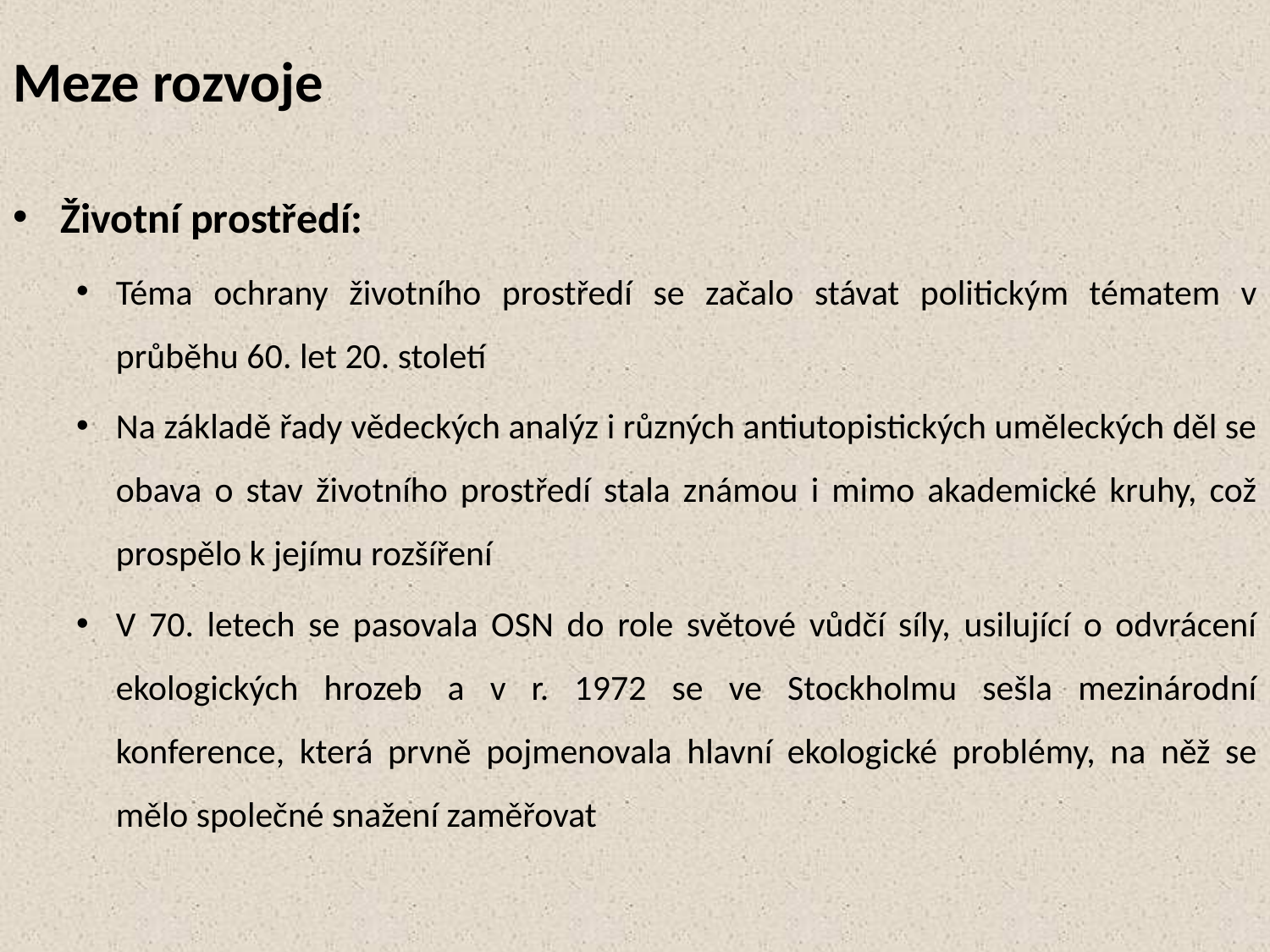

# Meze rozvoje
Životní prostředí:
Téma ochrany životního prostředí se začalo stávat politickým tématem v průběhu 60. let 20. století
Na základě řady vědeckých analýz i různých antiutopistických uměleckých děl se obava o stav životního prostředí stala známou i mimo akademické kruhy, což prospělo k jejímu rozšíření
V 70. letech se pasovala OSN do role světové vůdčí síly, usilující o odvrácení ekologických hrozeb a v r. 1972 se ve Stockholmu sešla mezinárodní konference, která prvně pojmenovala hlavní ekologické problémy, na něž se mělo společné snažení zaměřovat